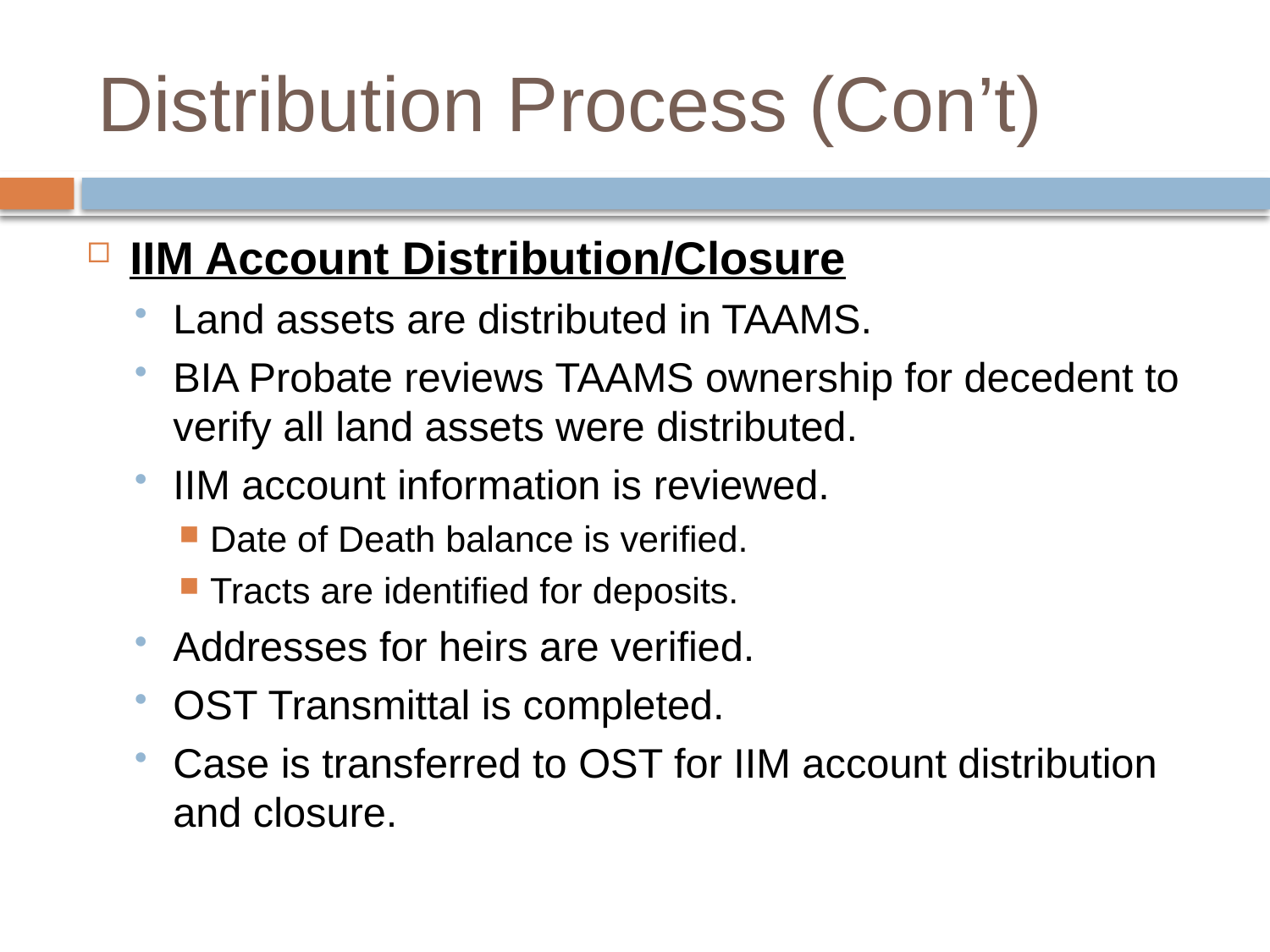

# Distribution Process (Con’t)
IIM Account Distribution/Closure
Land assets are distributed in TAAMS.
BIA Probate reviews TAAMS ownership for decedent to verify all land assets were distributed.
IIM account information is reviewed.
Date of Death balance is verified.
Tracts are identified for deposits.
Addresses for heirs are verified.
OST Transmittal is completed.
Case is transferred to OST for IIM account distribution and closure.